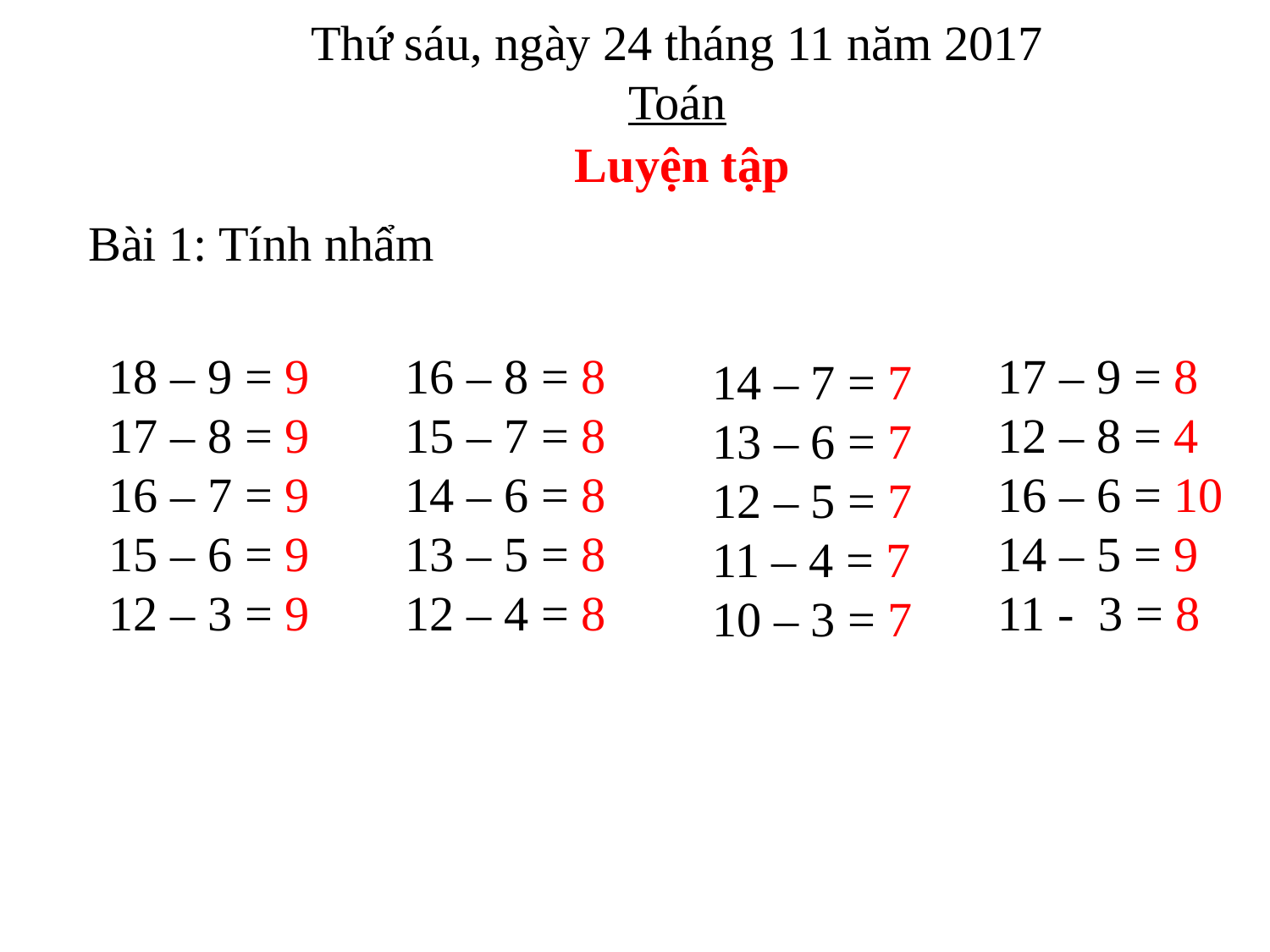

Thứ sáu, ngày 24 tháng 11 năm 2017
Toán
Luyện tập
Bài 1: Tính nhẩm
18 – 9 = 9
17 – 8 = 9
16 – 7 = 9
15 – 6 = 9
12 – 3 = 9
16 – 8 = 8
15 – 7 = 8
14 – 6 = 8
13 – 5 = 8
12 – 4 = 8
17 – 9 = 8
12 – 8 = 4
16 – 6 = 10
14 – 5 = 9
11 -  3 = 8

14 – 7 = 7
13 – 6 = 7
12 – 5 = 7
11 – 4 = 7
10 – 3 = 7